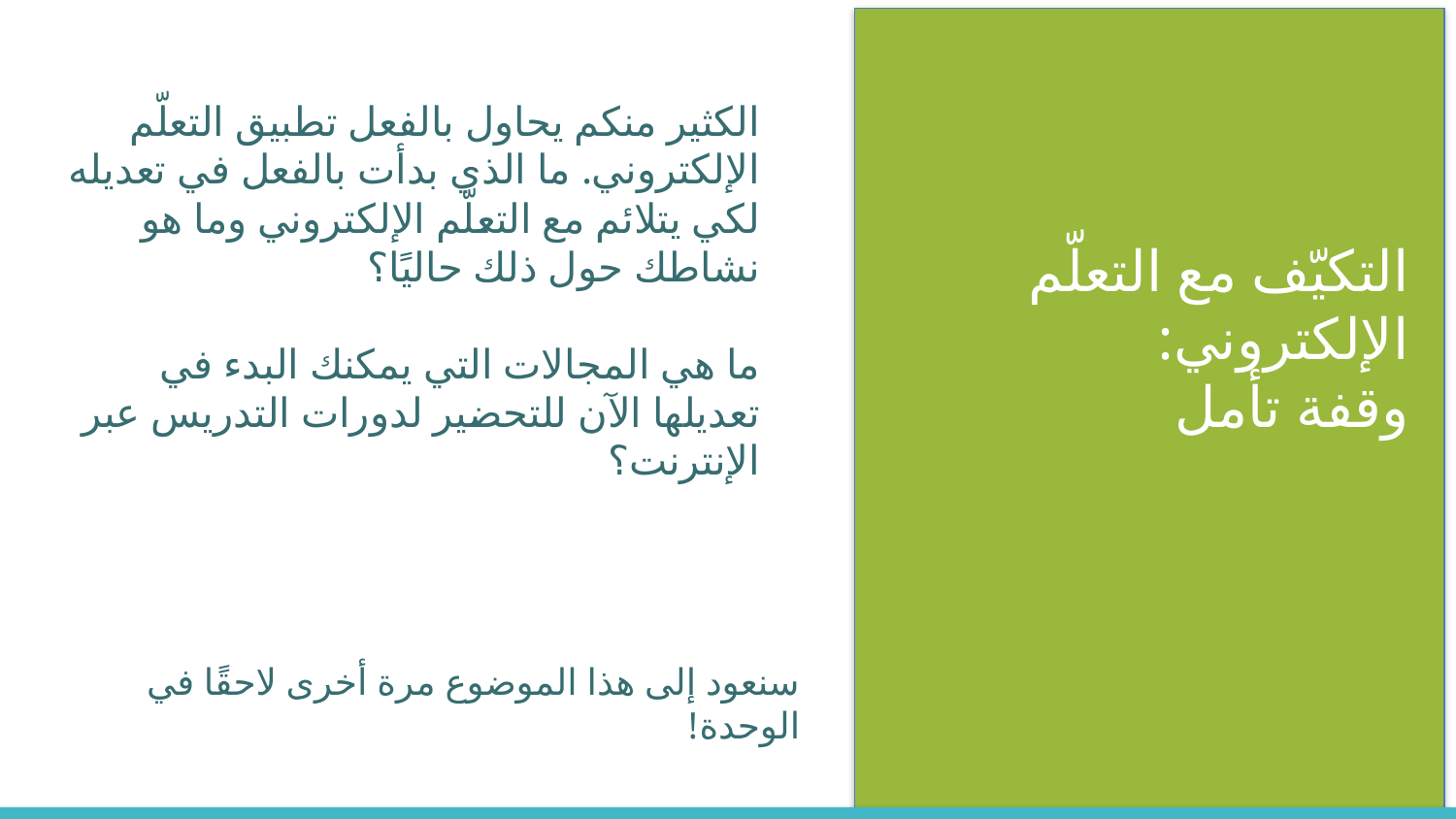

الكثير منكم يحاول بالفعل تطبيق التعلّم الإلكتروني. ما الذي بدأت بالفعل في تعديله لكي يتلائم مع التعلّم الإلكتروني وما هو نشاطك حول ذلك حاليًا؟

ما هي المجالات التي يمكنك البدء في تعديلها الآن للتحضير لدورات التدريس عبر الإنترنت؟
التكيّف مع التعلّم الإلكتروني:
وقفة تأمل
Adapting to E-Learning:
Pause and Reflect
سنعود إلى هذا الموضوع مرة أخرى لاحقًا في الوحدة!